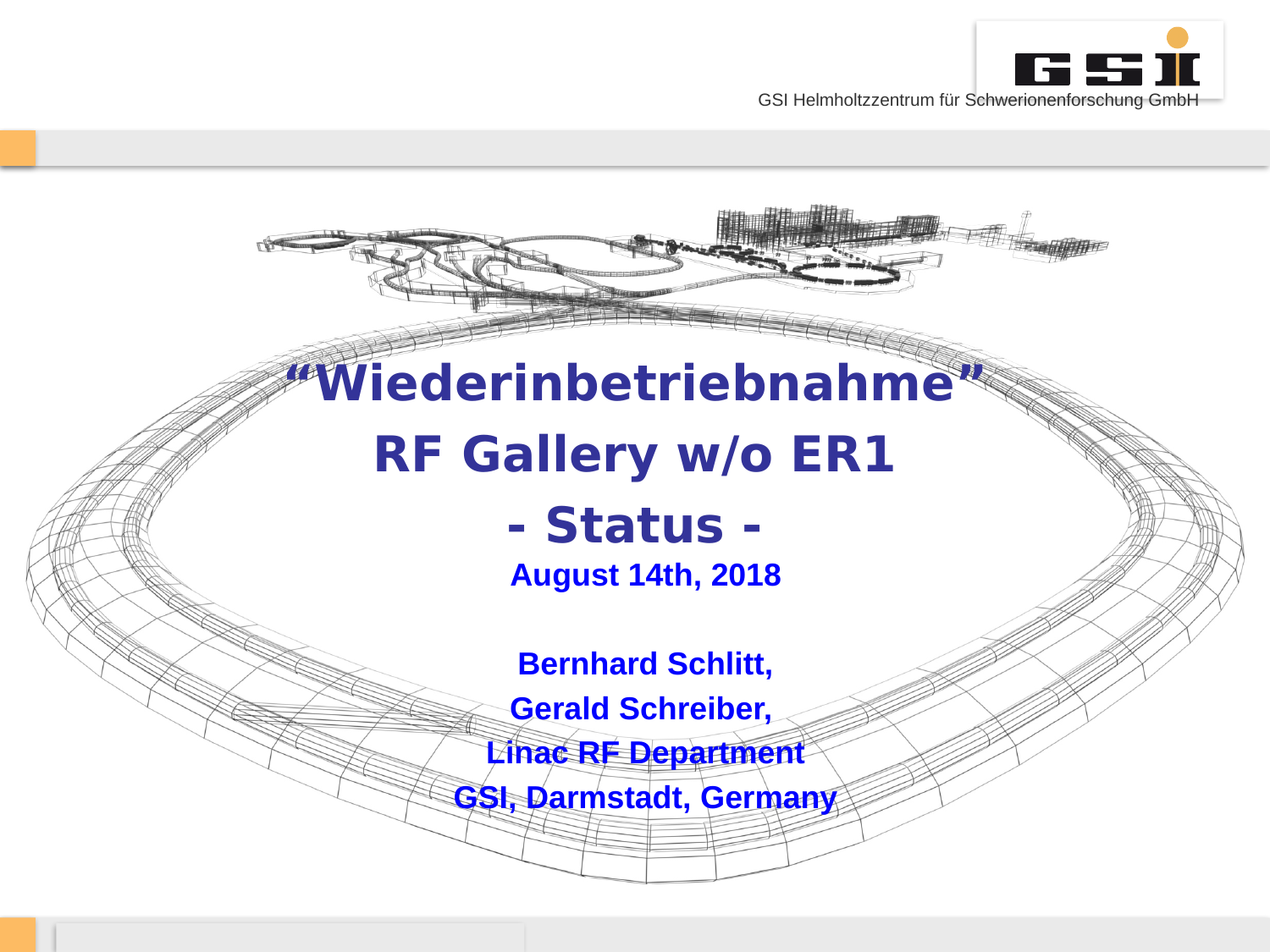

# “Wiederinbetriebnahme” RF Gallery w/o ER1 - Status -
August 14th, 2018

Bernhard Schlitt,
Gerald Schreiber,
Linac RF Department
GSI, Darmstadt, Germany